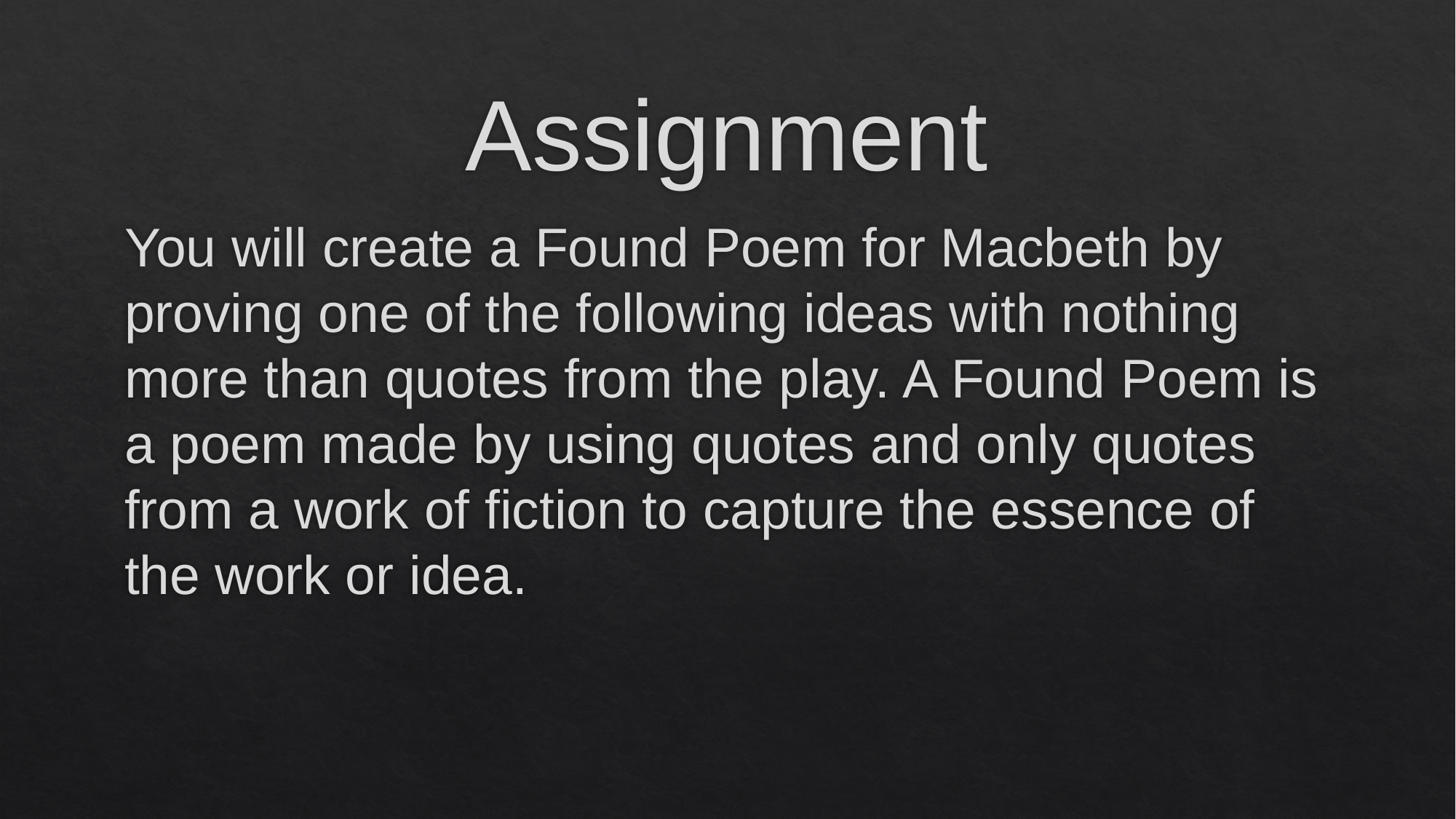

# Assignment
You will create a Found Poem for Macbeth by proving one of the following ideas with nothing more than quotes from the play. A Found Poem is a poem made by using quotes and only quotes from a work of fiction to capture the essence of the work or idea.